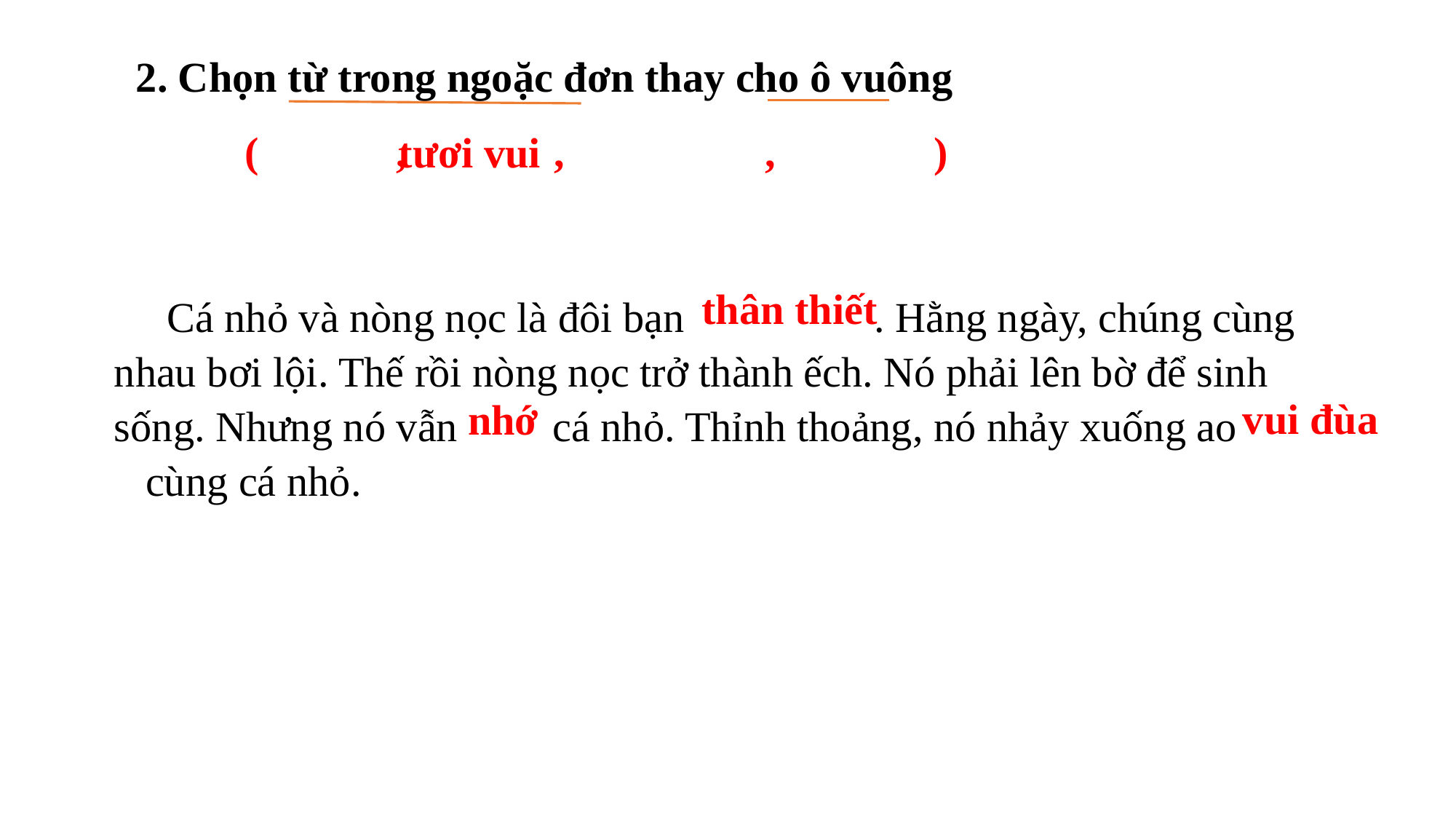

2. Chọn từ trong ngoặc đơn thay cho ô vuông
(             ,              ,                   ,               )
tươi vui
thân thiết
     Cá nhỏ và nòng nọc là đôi bạn                  . Hằng ngày, chúng cùng nhau bơi lội. Thế rồi nòng nọc trở thành ếch. Nó phải lên bờ để sinh sống. Nhưng nó vẫn         cá nhỏ. Thỉnh thoảng, nó nhảy xuống ao            cùng cá nhỏ.
vui đùa
nhớ